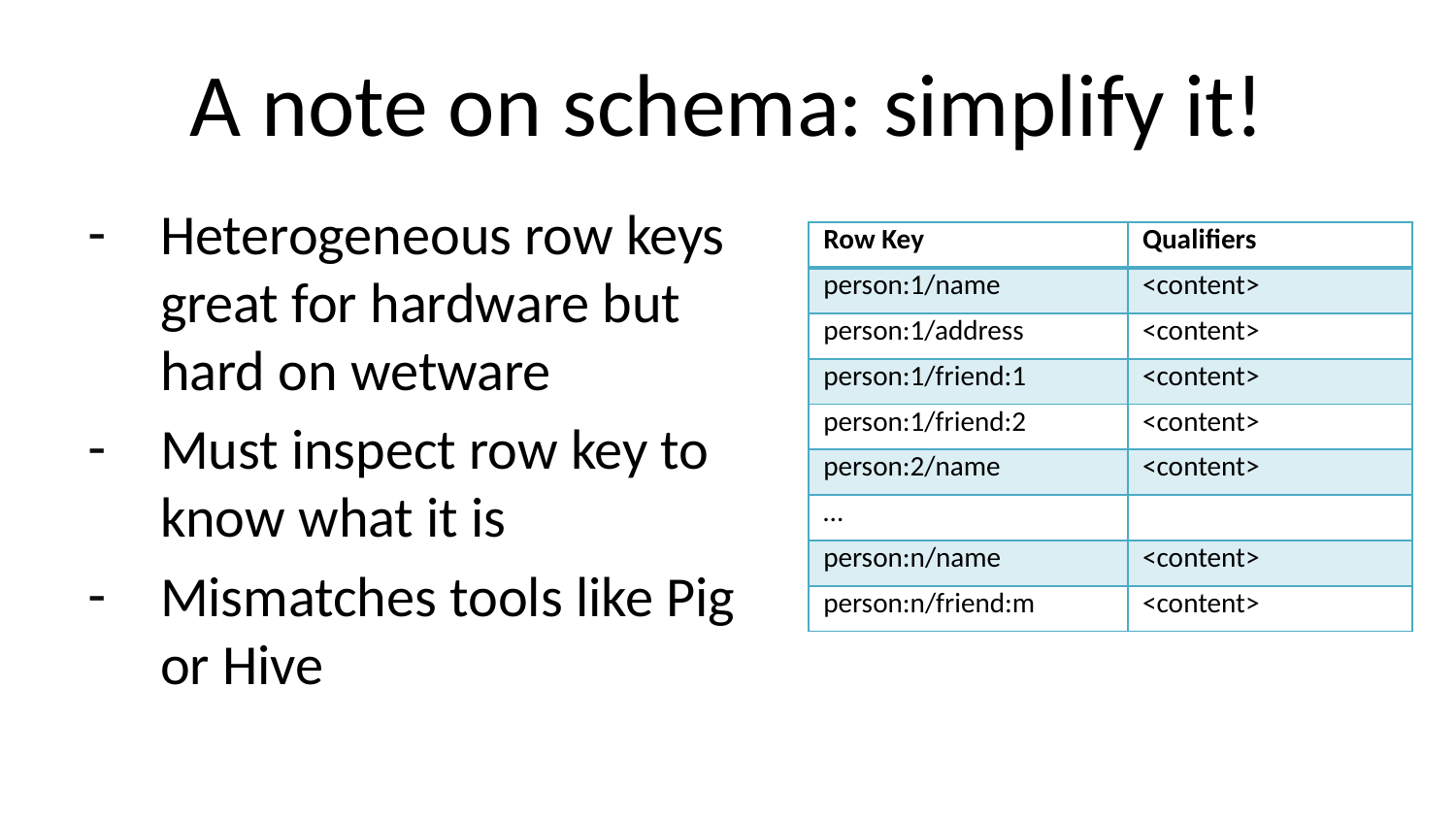

# A note on schema: simplify it!
Heterogeneous row keys great for hardware but hard on wetware
Must inspect row key to know what it is
Mismatches tools like Pig or Hive
| Row Key | Qualifiers |
| --- | --- |
| person:1/name | <content> |
| person:1/address | <content> |
| person:1/friend:1 | <content> |
| person:1/friend:2 | <content> |
| person:2/name | <content> |
| … |  |
| person:n/name | <content> |
| person:n/friend:m | <content> |